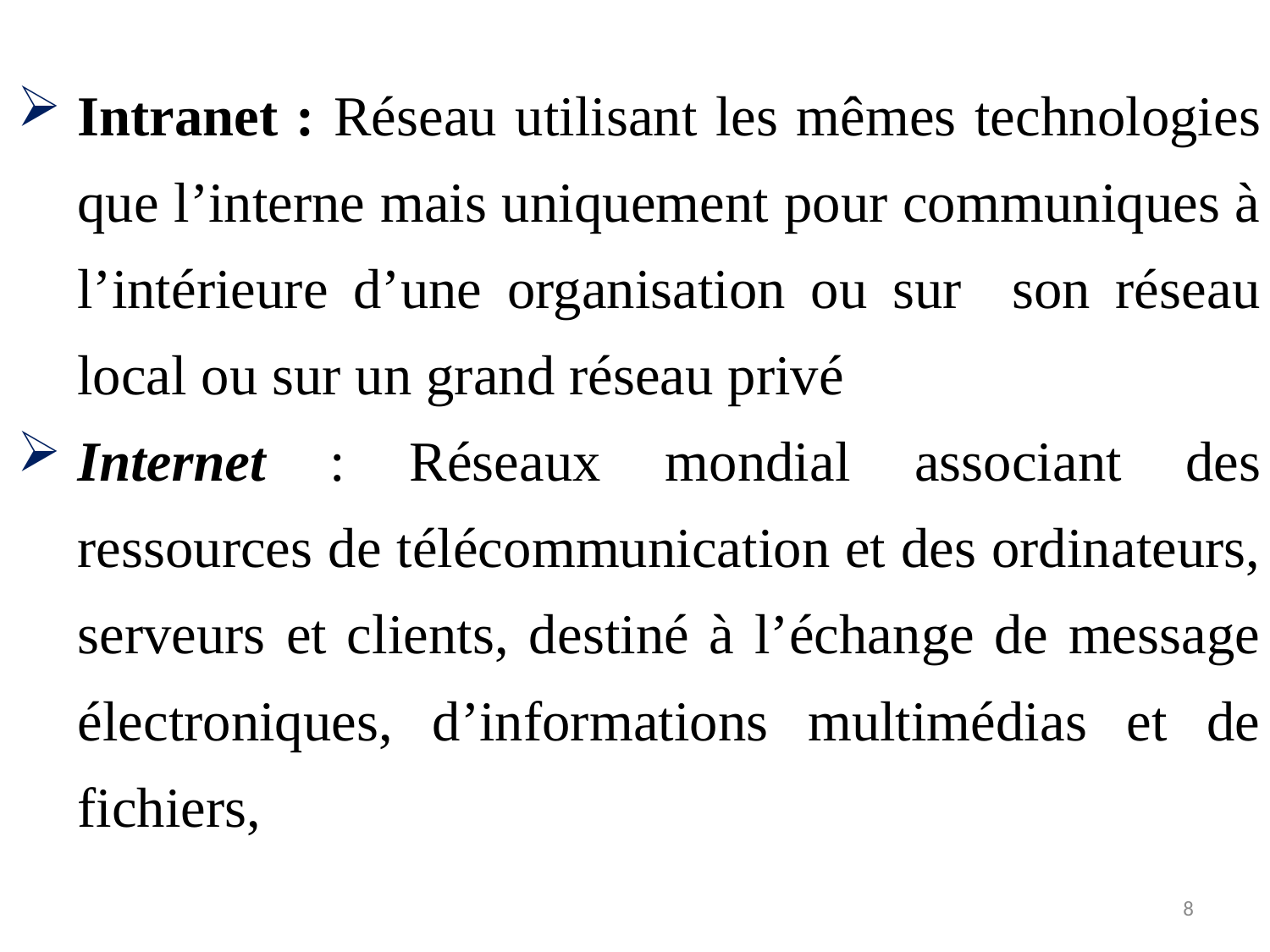

Intranet : Réseau utilisant les mêmes technologies que l’interne mais uniquement pour communiques à l’intérieure d’une organisation ou sur  son réseau local ou sur un grand réseau privé
Internet : Réseaux mondial associant des ressources de télécommunication et des ordinateurs, serveurs et clients, destiné à l’échange de message électroniques, d’informations multimédias et de fichiers,

8